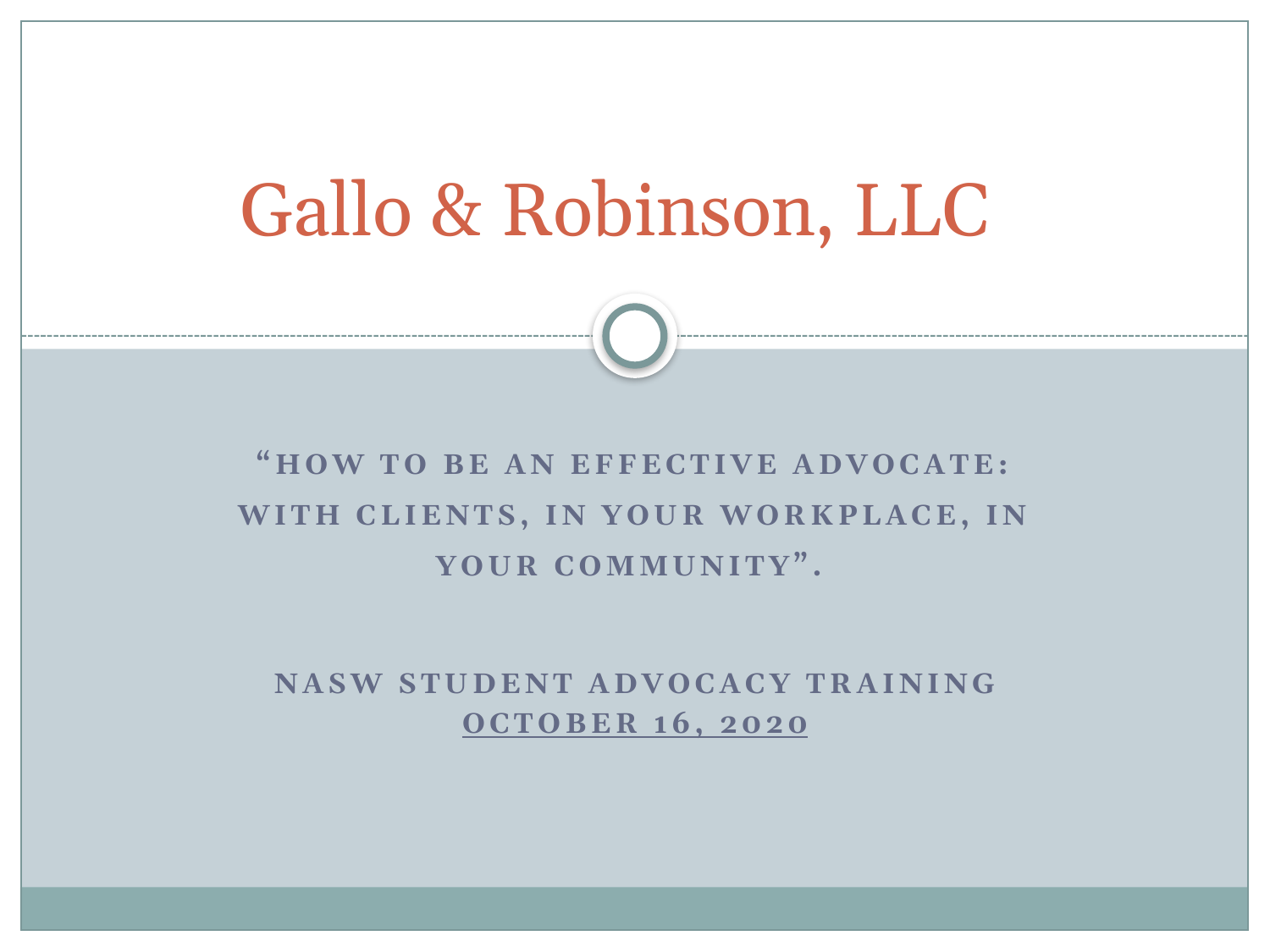

# Gallo & Robinson, LLC
“How to be an effective advocate: with clients, in your workplace, in your community”.

NASW Student Advocacy Training
October 16, 2020